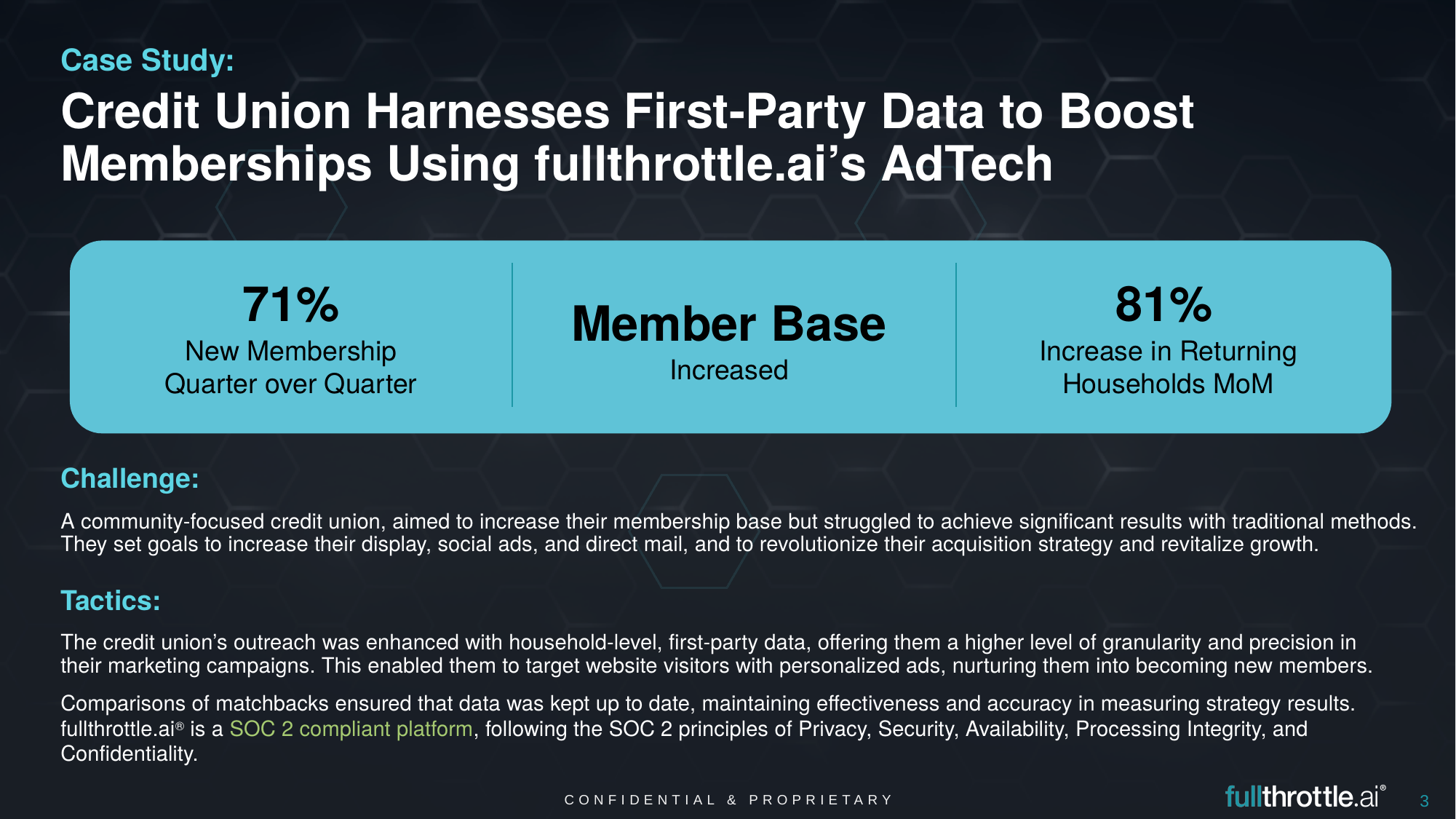

Case Study:

Credit Union Harnesses First-Party Data to Boost Memberships Using fullthrottle.ai’s AdTech

71%
81%
Member Base
New Membership Quarter over Quarter
Increase in Returning Households MoM
Increased
Challenge:
A community-focused credit union, aimed to increase their membership base but struggled to achieve significant results with traditional methods. They set goals to increase their display, social ads, and direct mail, and to revolutionize their acquisition strategy and revitalize growth.
Tactics:
The credit union’s outreach was enhanced with household-level, first-party data, offering them a higher level of granularity and precision in their marketing campaigns. This enabled them to target website visitors with personalized ads, nurturing them into becoming new members.
Comparisons of matchbacks ensured that data was kept up to date, maintaining effectiveness and accuracy in measuring strategy results. fullthrottle.ai® is a SOC 2 compliant platform, following the SOC 2 principles of Privacy, Security, Availability, Processing Integrity, and Confidentiality.